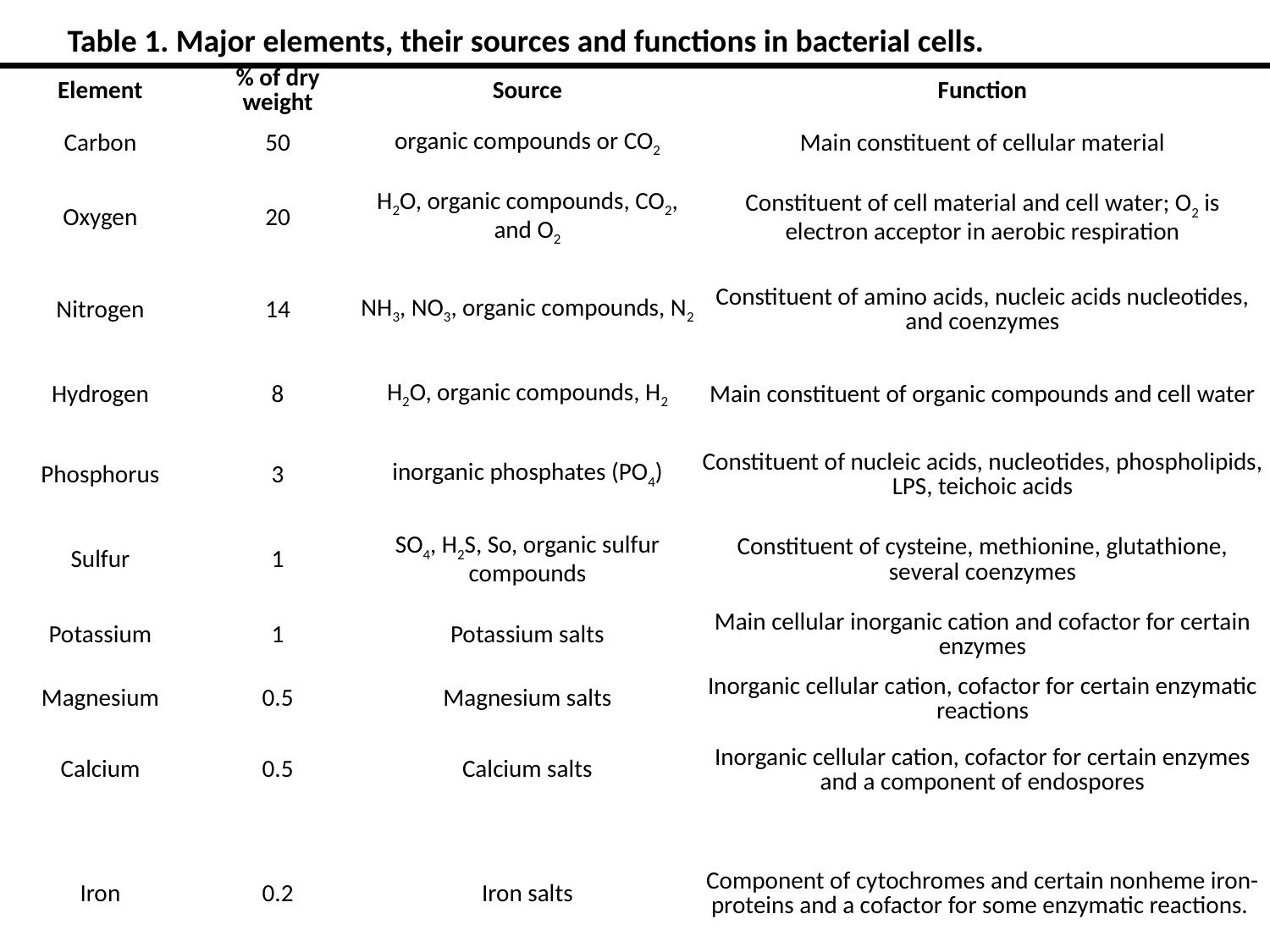

Table 1. Major elements, their sources and functions in bacterial cells.

| Element | % of dry weight | Source | Function |
| --- | --- | --- | --- |
| Carbon | 50 | organic compounds or CO2 | Main constituent of cellular material |
| Oxygen | 20 | H2O, organic compounds, CO2, and O2 | Constituent of cell material and cell water; O2 is electron acceptor in aerobic respiration |
| Nitrogen | 14 | NH3, NO3, organic compounds, N2 | Constituent of amino acids, nucleic acids nucleotides, and coenzymes |
| Hydrogen | 8 | H2O, organic compounds, H2 | Main constituent of organic compounds and cell water |
| Phosphorus | 3 | inorganic phosphates (PO4) | Constituent of nucleic acids, nucleotides, phospholipids, LPS, teichoic acids |
| Sulfur | 1 | SO4, H2S, So, organic sulfur compounds | Constituent of cysteine, methionine, glutathione, several coenzymes |
| Potassium | 1 | Potassium salts | Main cellular inorganic cation and cofactor for certain enzymes |
| Magnesium | 0.5 | Magnesium salts | Inorganic cellular cation, cofactor for certain enzymatic reactions |
| Calcium | 0.5 | Calcium salts | Inorganic cellular cation, cofactor for certain enzymes and a component of endospores |
| Iron | 0.2 | Iron salts | Component of cytochromes and certain nonheme iron-proteins and a cofactor for some enzymatic reactions. |